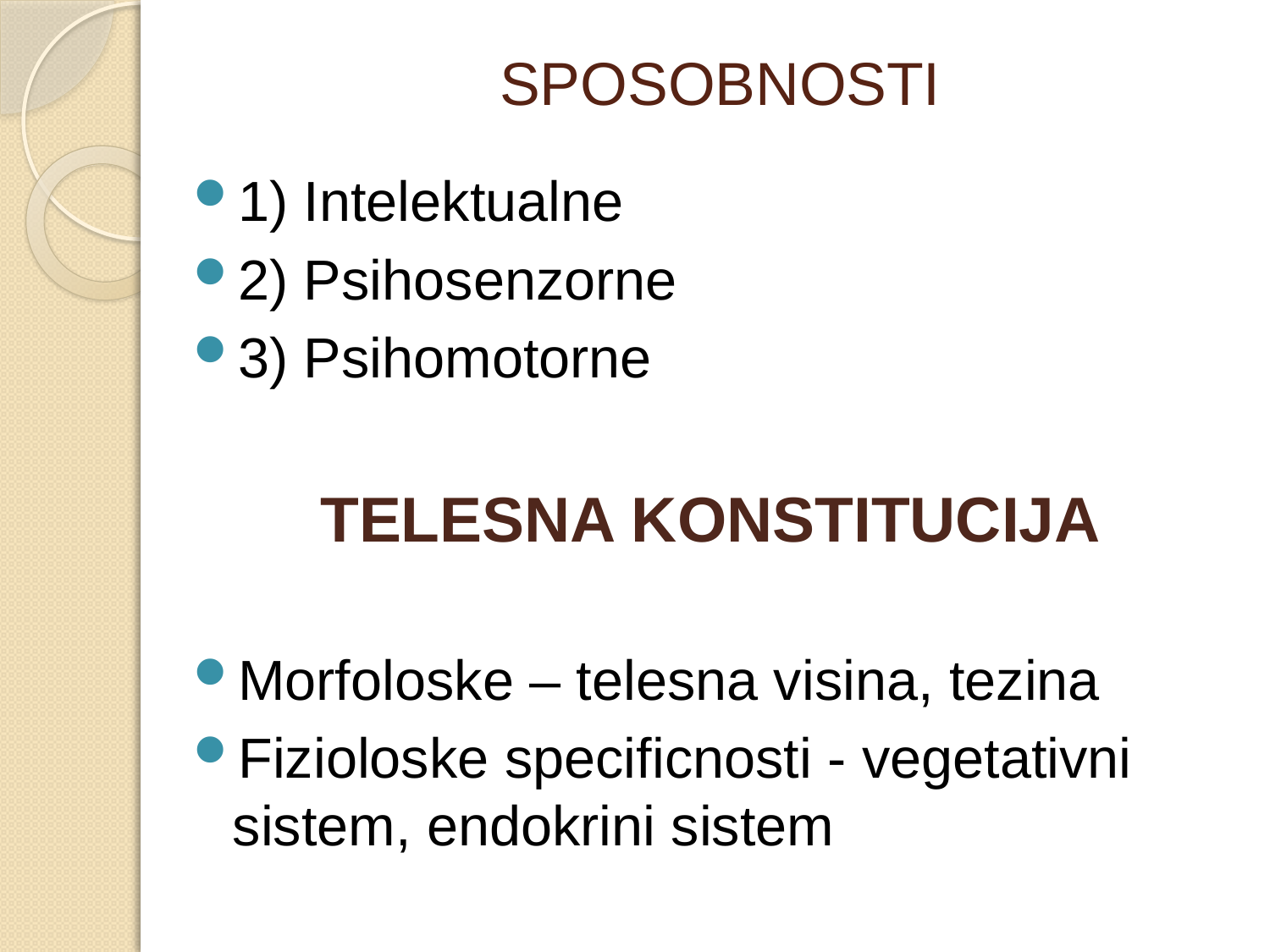

# SPOSOBNOSTI
1) Intelektualne
2) Psihosenzorne
3) Psihomotorne

TELESNA KONSTITUCIJA

Morfoloske – telesna visina, tezina
Fizioloske specificnosti - vegetativni sistem, endokrini sistem